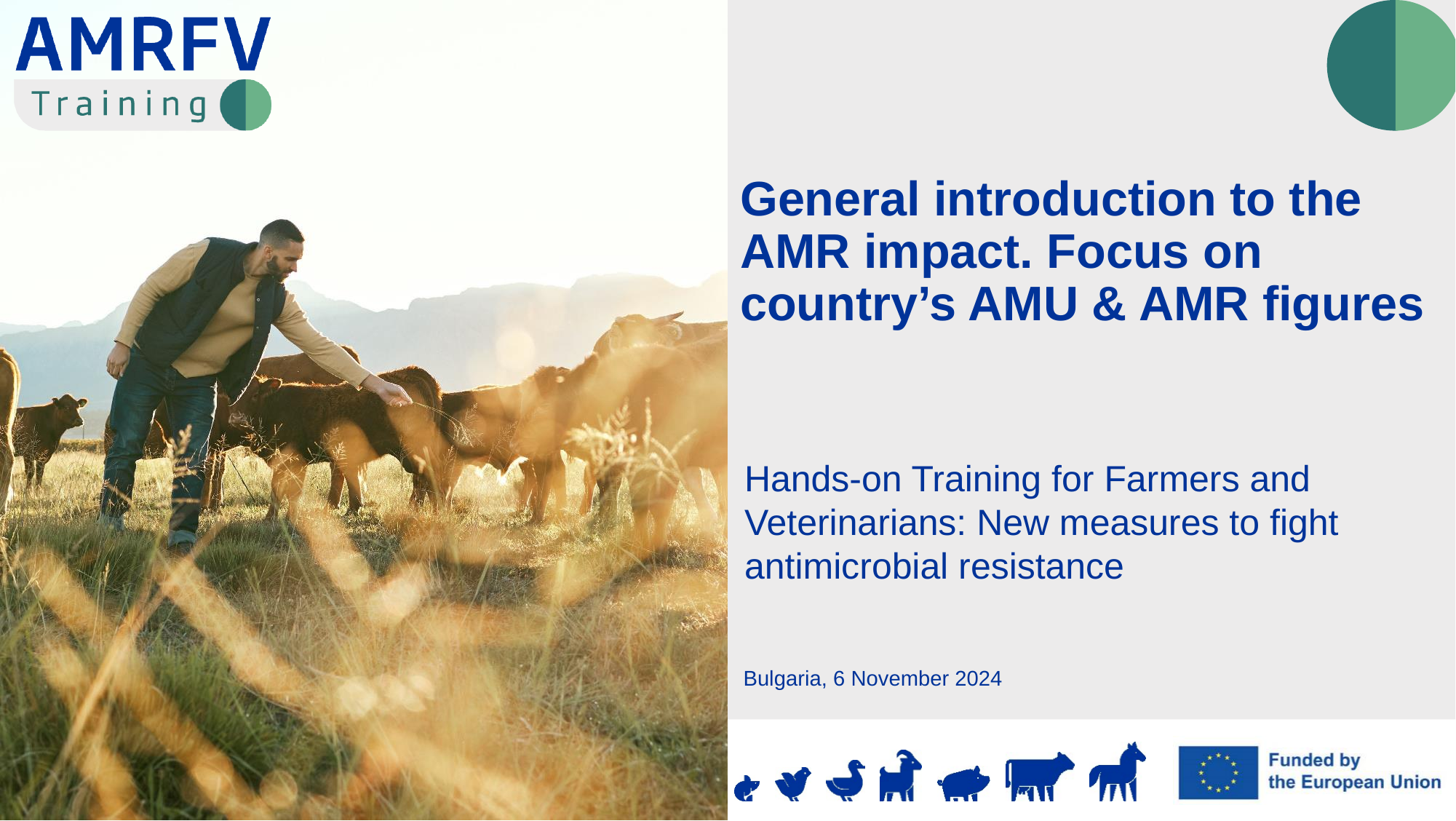

General introduction to the AMR impact. Focus on country’s AMU & AMR figures

Bulgaria, 6 November 2024